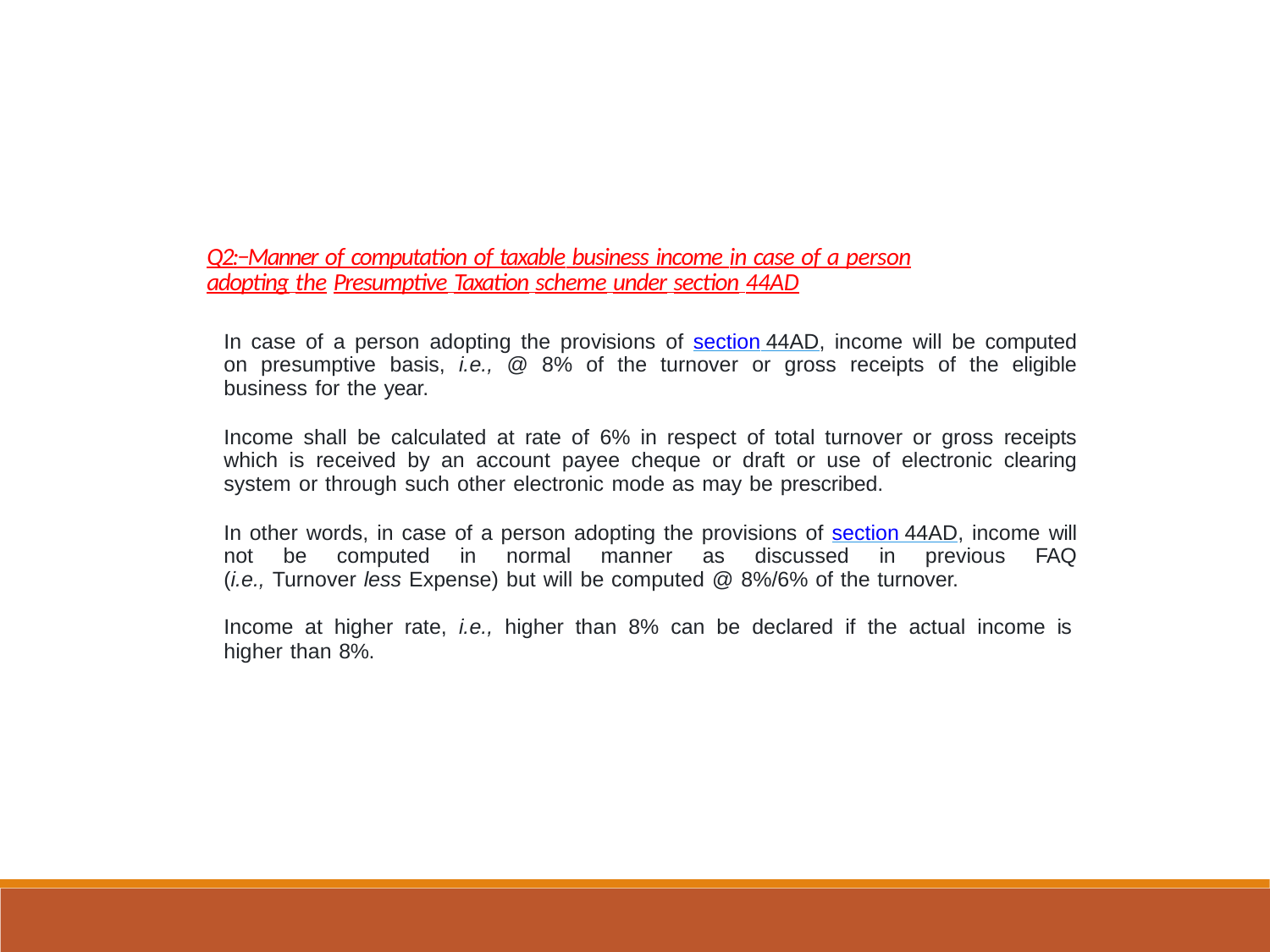

Q2:−Manner of computation of taxable business income in case of a person adopting the Presumptive Taxation scheme under section 44AD

In case of a person adopting the provisions of section 44AD, income will be computed on presumptive basis, i.e., @ 8% of the turnover or gross receipts of the eligible business for the year.

Income shall be calculated at rate of 6% in respect of total turnover or gross receipts which is received by an account payee cheque or draft or use of electronic clearing system or through such other electronic mode as may be prescribed.

In other words, in case of a person adopting the provisions of section 44AD, income will not   be   computed   in   normal   manner   as   discussed   in   previous   FAQ (i.e., Turnover less Expense) but will be computed @ 8%/6% of the turnover.
Income at higher rate, i.e., higher than 8% can be declared if the actual income is
higher than 8%.